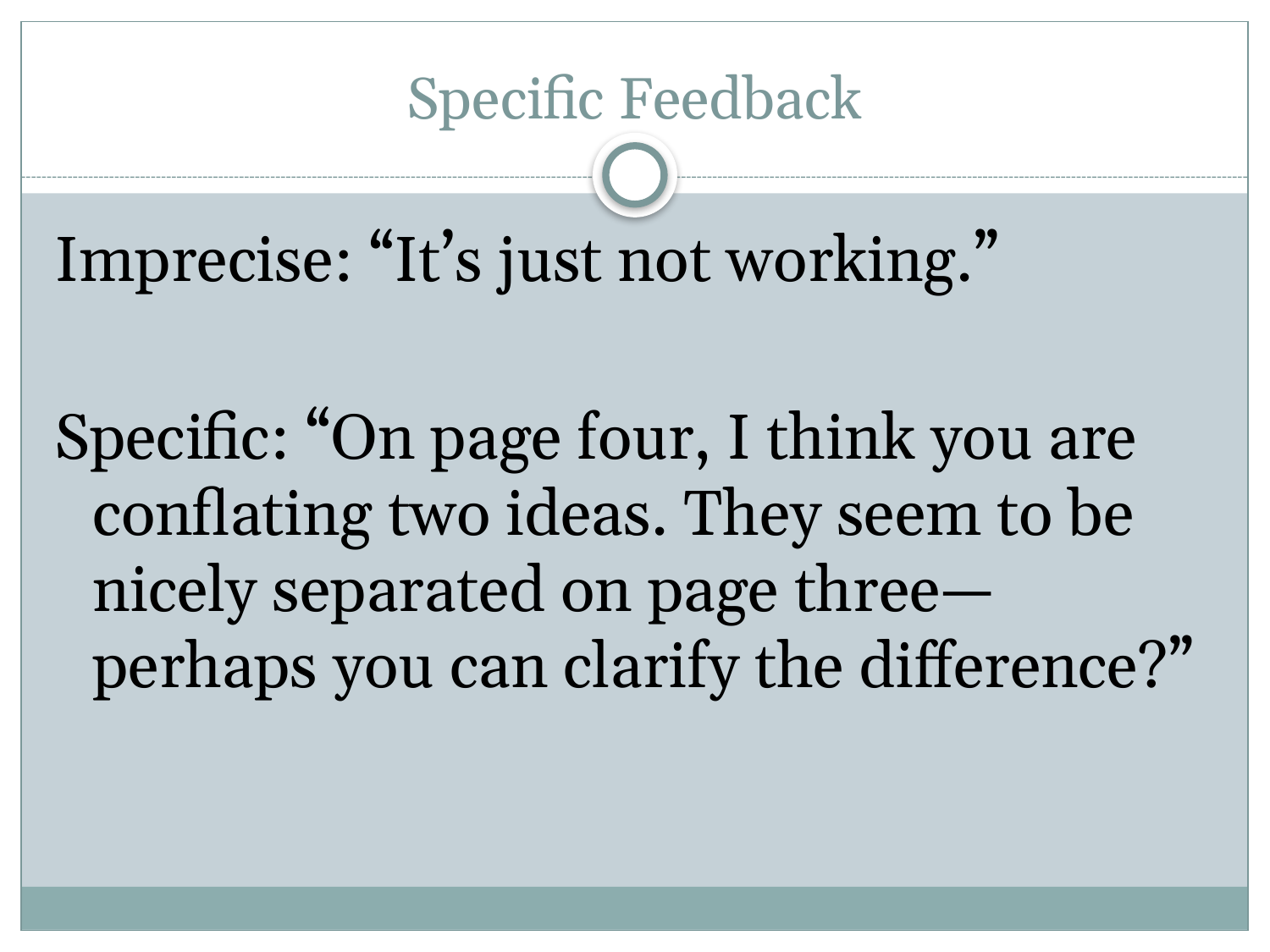

# Specific Feedback
Imprecise: “It’s just not working.”

Specific: “On page four, I think you are conflating two ideas. They seem to be nicely separated on page three—perhaps you can clarify the difference?”